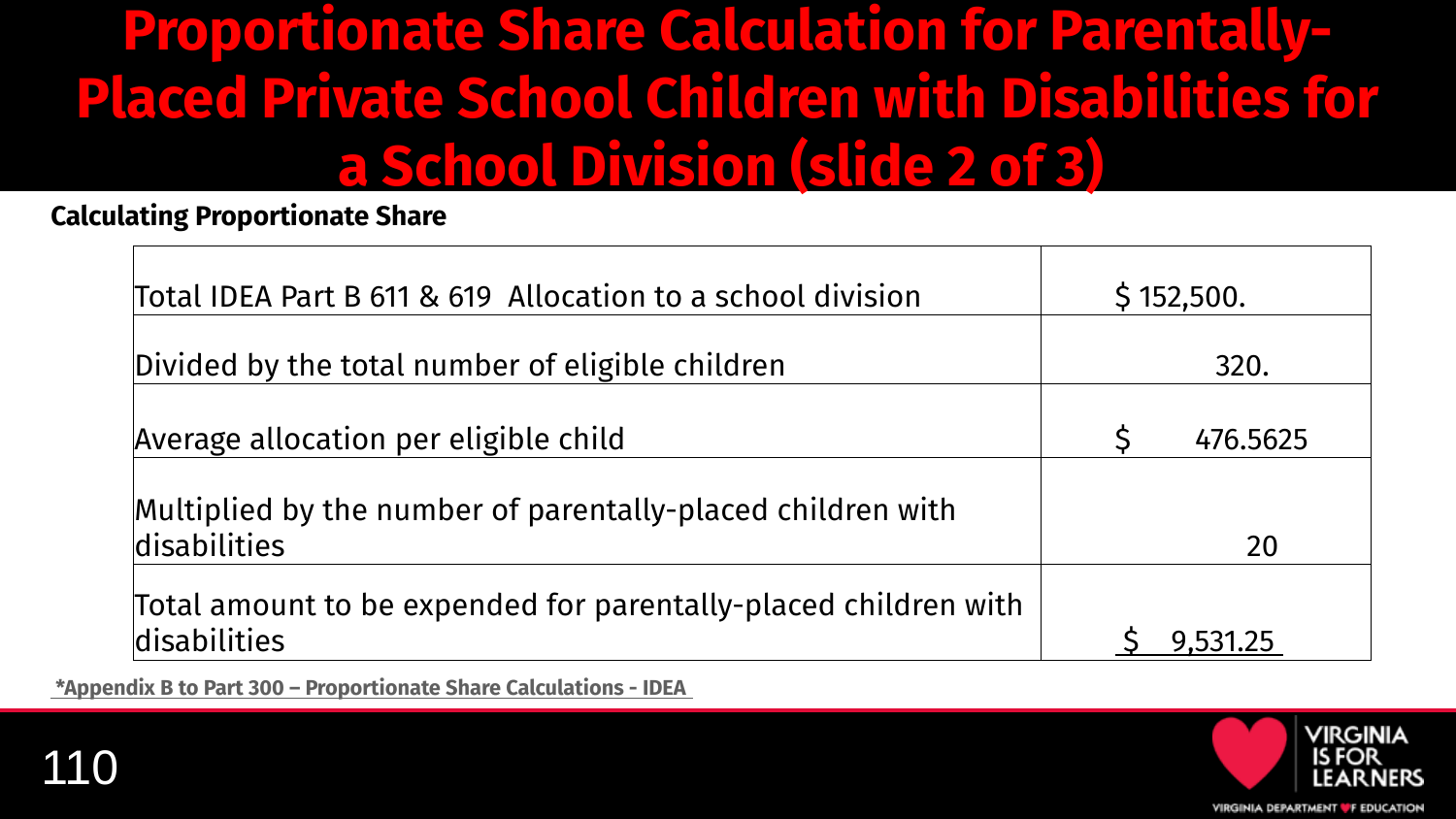

# Proportionate Share Calculation for Parentally-Placed Private School Children with Disabilities for a School Division (slide 2 of 3)
Calculating Proportionate Share

 *Appendix B to Part 300 – Proportionate Share Calculations - IDEA
| Total IDEA Part B 611 & 619 Allocation to a school division | $ 152,500. |
| --- | --- |
| Divided by the total number of eligible children | 320. |
| Average allocation per eligible child | $ 476.5625 |
| Multiplied by the number of parentally-placed children with disabilities | 20 |
| Total amount to be expended for parentally-placed children with disabilities | $ 9,531.25 |